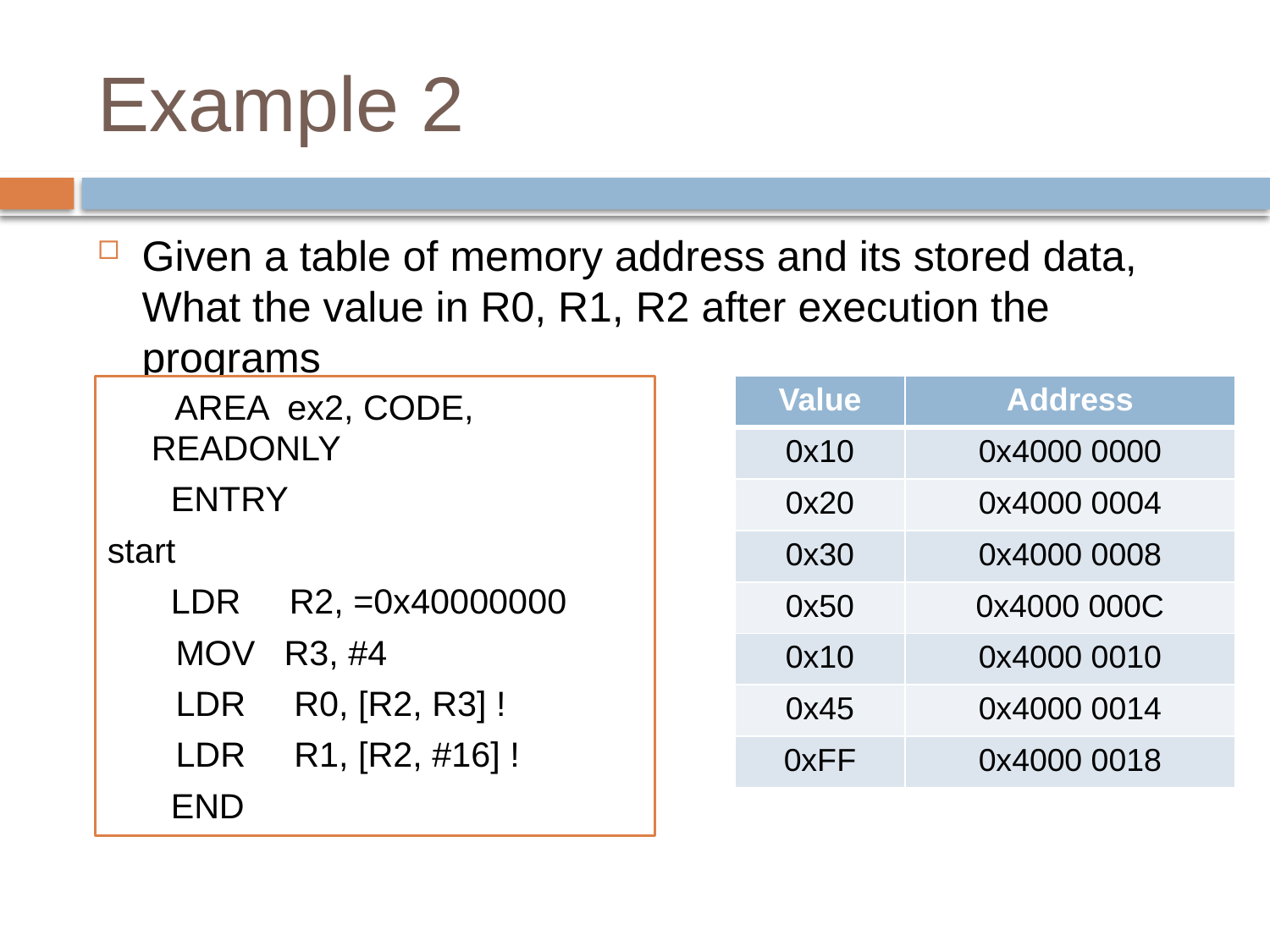

# Example 2
Given a table of memory address and its stored data,  What the value in R0, R1, R2 after execution the programs

	  AREA  ex2, CODE, READONLY
  	  ENTRY
start
	  LDR     R2, =0x40000000
       MOV   R3, #4
       LDR     R0, [R2, R3] !
       LDR     R1, [R2, #16] !
	  END
| Value | Address |
| --- | --- |
| 0x10 | 0x4000 0000 |
| 0x20 | 0x4000 0004 |
| 0x30 | 0x4000 0008 |
| 0x50 | 0x4000 000C |
| 0x10 | 0x4000 0010 |
| 0x45 | 0x4000 0014 |
| 0xFF | 0x4000 0018 |